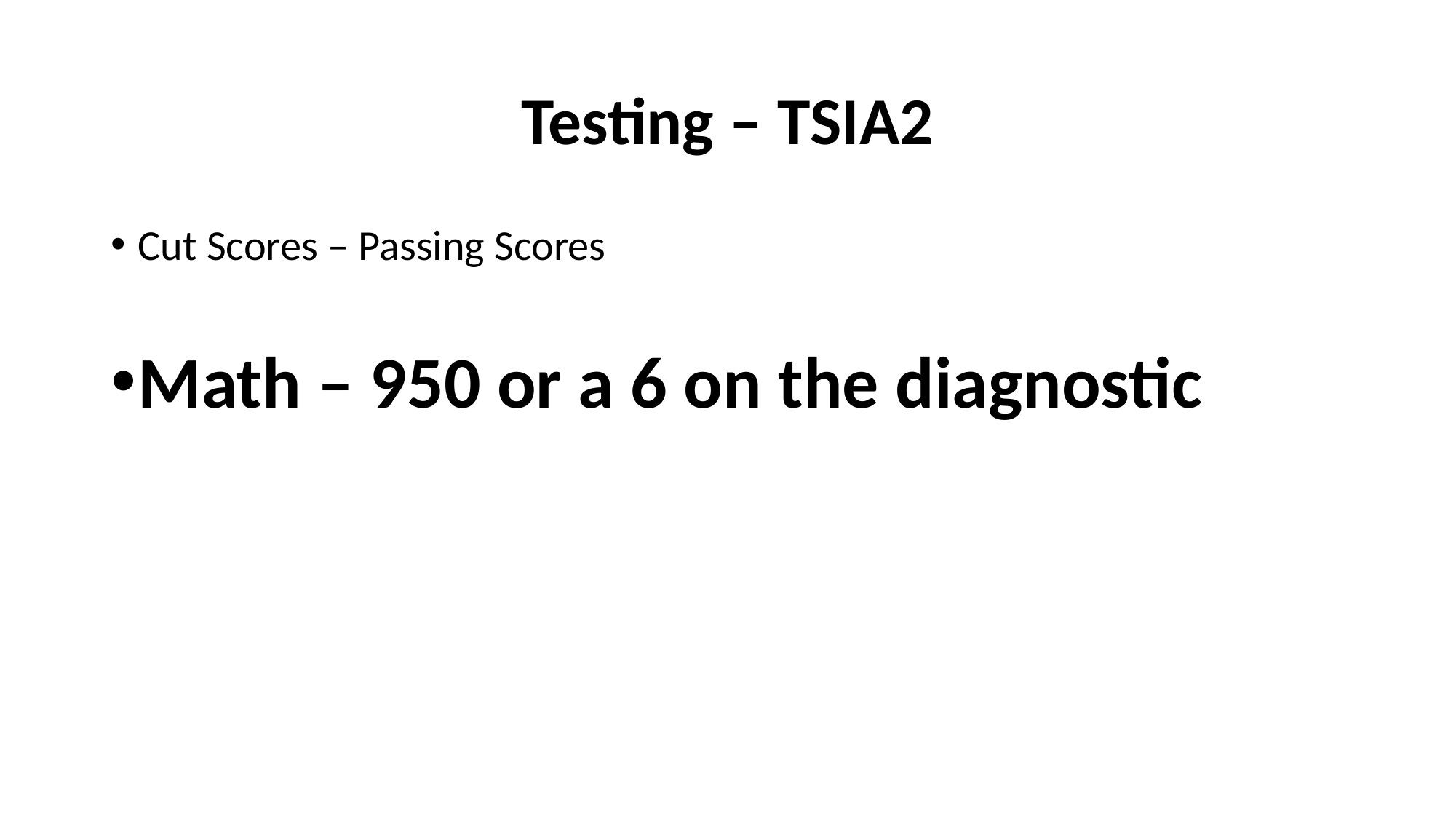

# Testing – TSIA2
Cut Scores – Passing Scores

Math – 950 or a 6 on the diagnostic